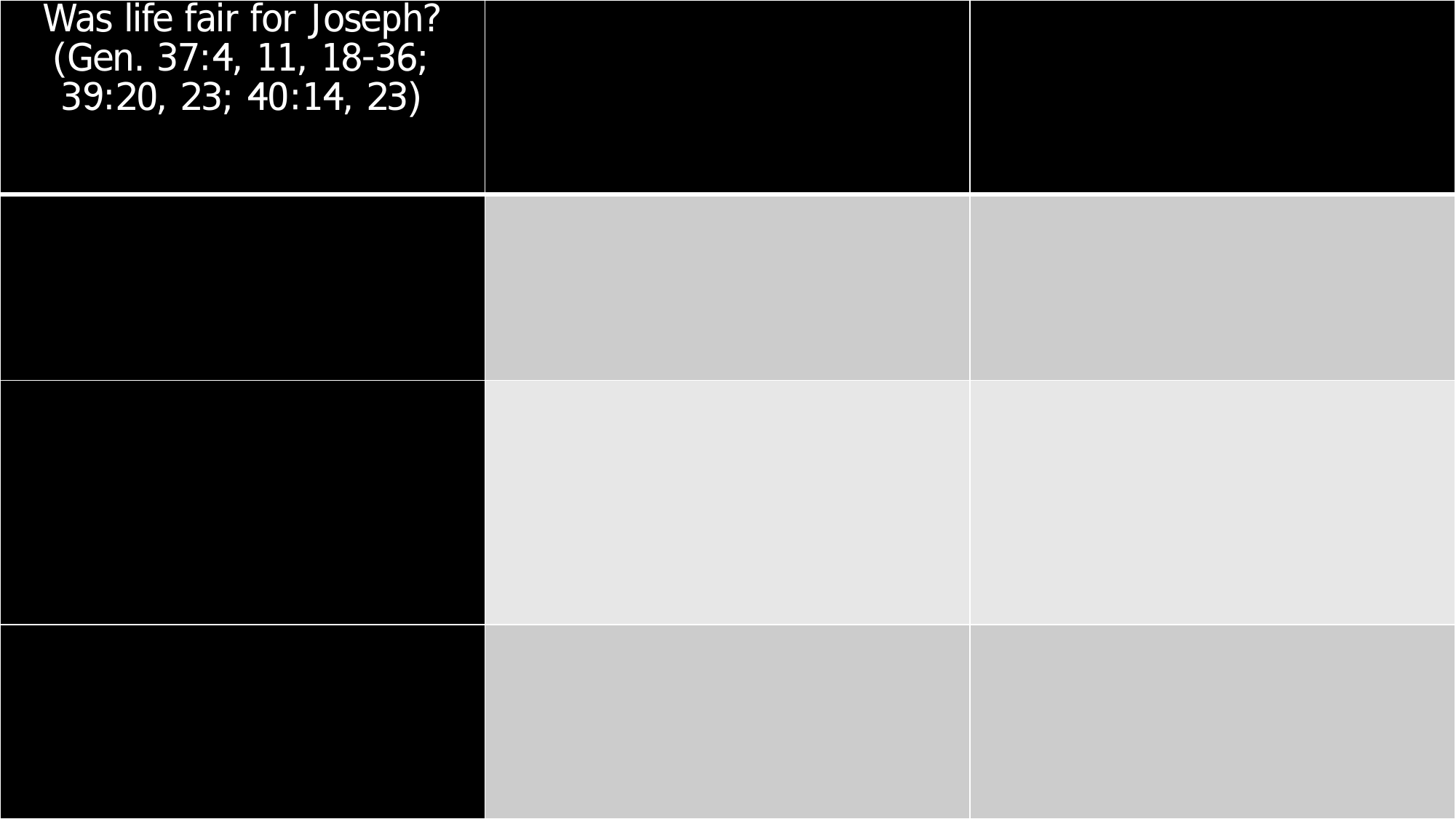

| Was life fair for Joseph? (Gen. 37:4, 11, 18-36; 39:20, 23; 40:14, 23) |  |  |
| --- | --- | --- |
|  |  |  |
|  |  |  |
|  |  |  |